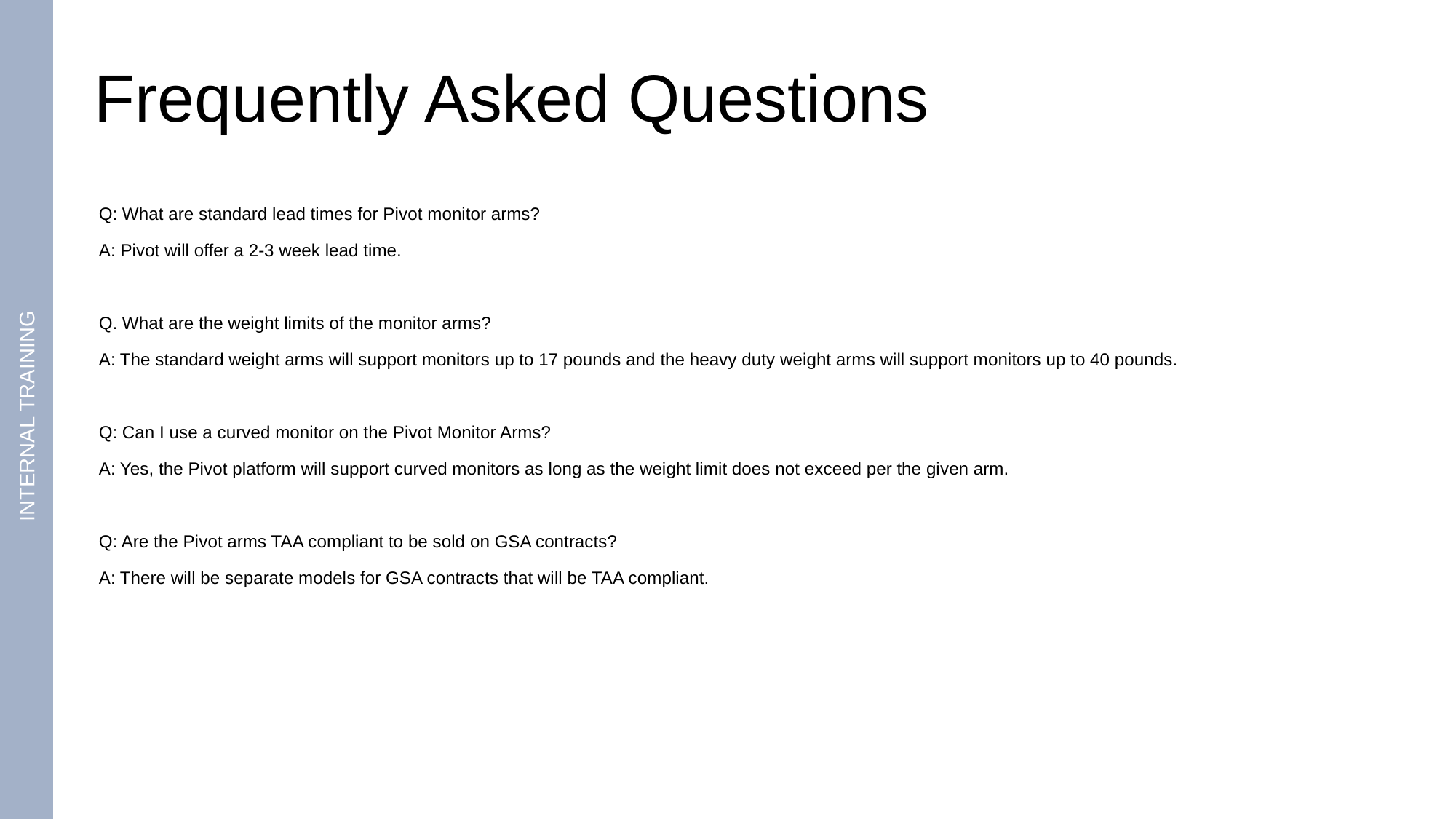

Frequently Asked Questions
Q: What are standard lead times for Pivot monitor arms?
A: Pivot will offer a 2-3 week lead time.

Q. What are the weight limits of the monitor arms?
A: The standard weight arms will support monitors up to 17 pounds and the heavy duty weight arms will support monitors up to 40 pounds.

Q: Can I use a curved monitor on the Pivot Monitor Arms?
A: Yes, the Pivot platform will support curved monitors as long as the weight limit does not exceed per the given arm.

Q: Are the Pivot arms TAA compliant to be sold on GSA contracts?
A: There will be separate models for GSA contracts that will be TAA compliant.
INTERNAL TRAINING